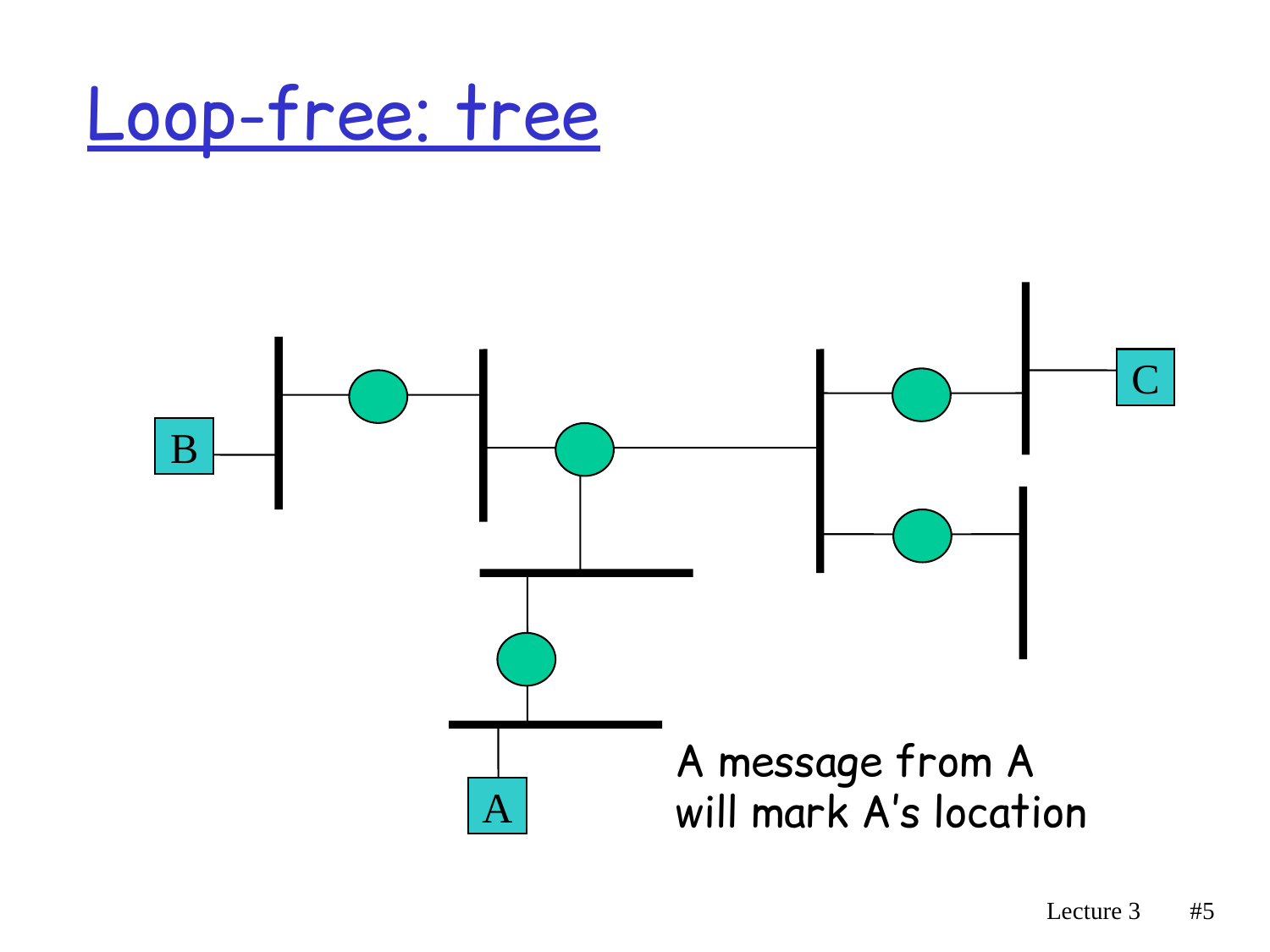

# Loop-free: tree

C

B

A message from A
will mark A’s location
A
Lecture 3
#5